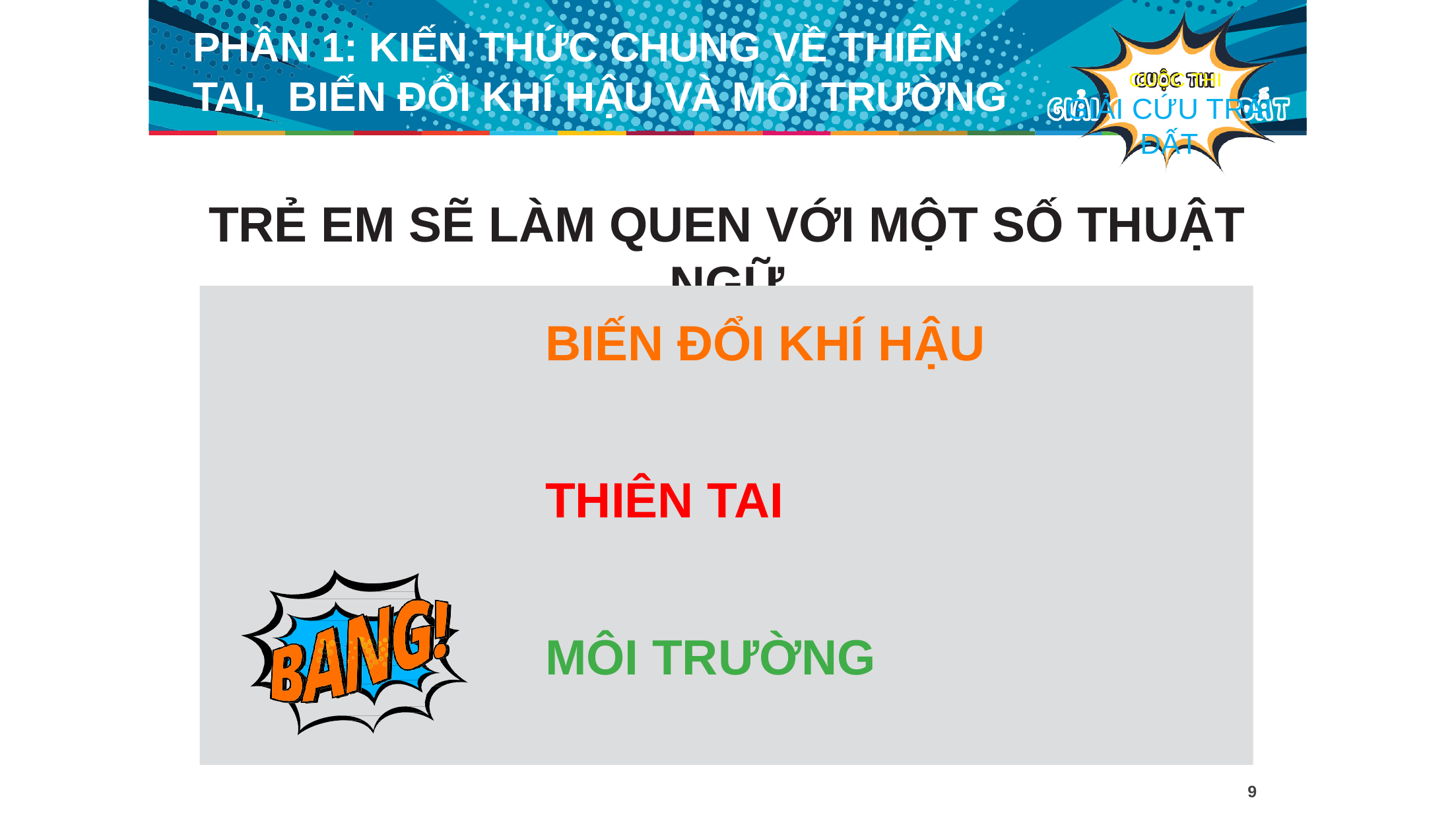

# PHẦN 1: KIẾN THỨC CHUNG VỀ THIÊN TAI,  BIẾN ĐỔI KHÍ HẬU VÀ MÔI TRƯỜNG

CUỘC THI
GIẢI CỨU TRÁI ĐẤT

TRẺ EM SẼ LÀM QUEN VỚI MỘT SỐ THUẬT NGỮ

BIẾN ĐỔI KHÍ HẬU

THIÊN TAI

MÔI TRƯỜNG

9